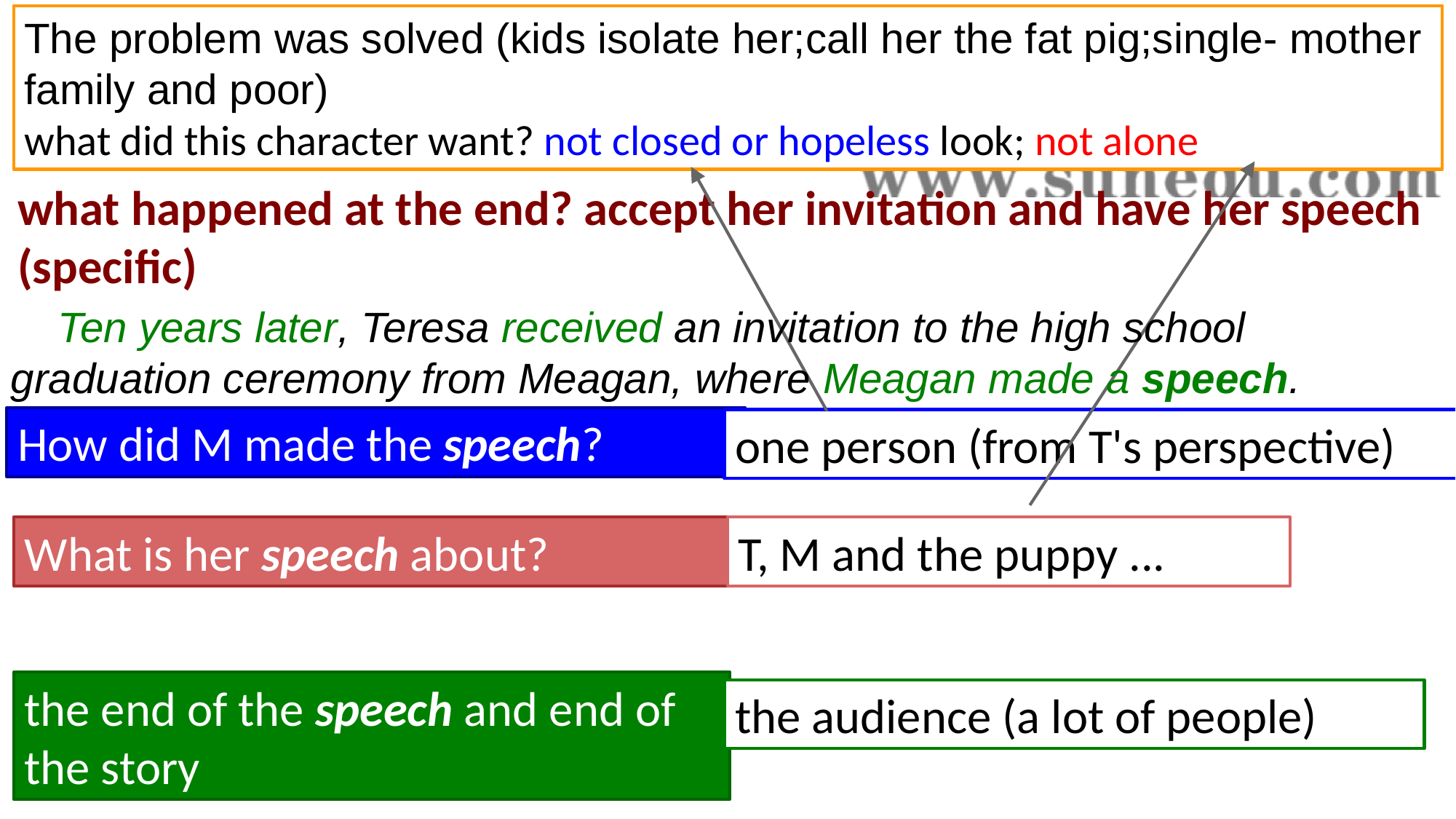

The problem was solved (kids isolate her;call her the fat pig;single- mother family and poor)
what did this character want? not closed or hopeless look; not alone
what happened at the end? accept her invitation and have her speech (specific)
    Ten years later, Teresa received an invitation to the high school graduation ceremony from Meagan, where Meagan made a speech.
How did M made the speech?
one person (from T's perspective)
T, M and the puppy ...
What is her speech about?
the end of the speech and end of the story
the audience (a lot of people)